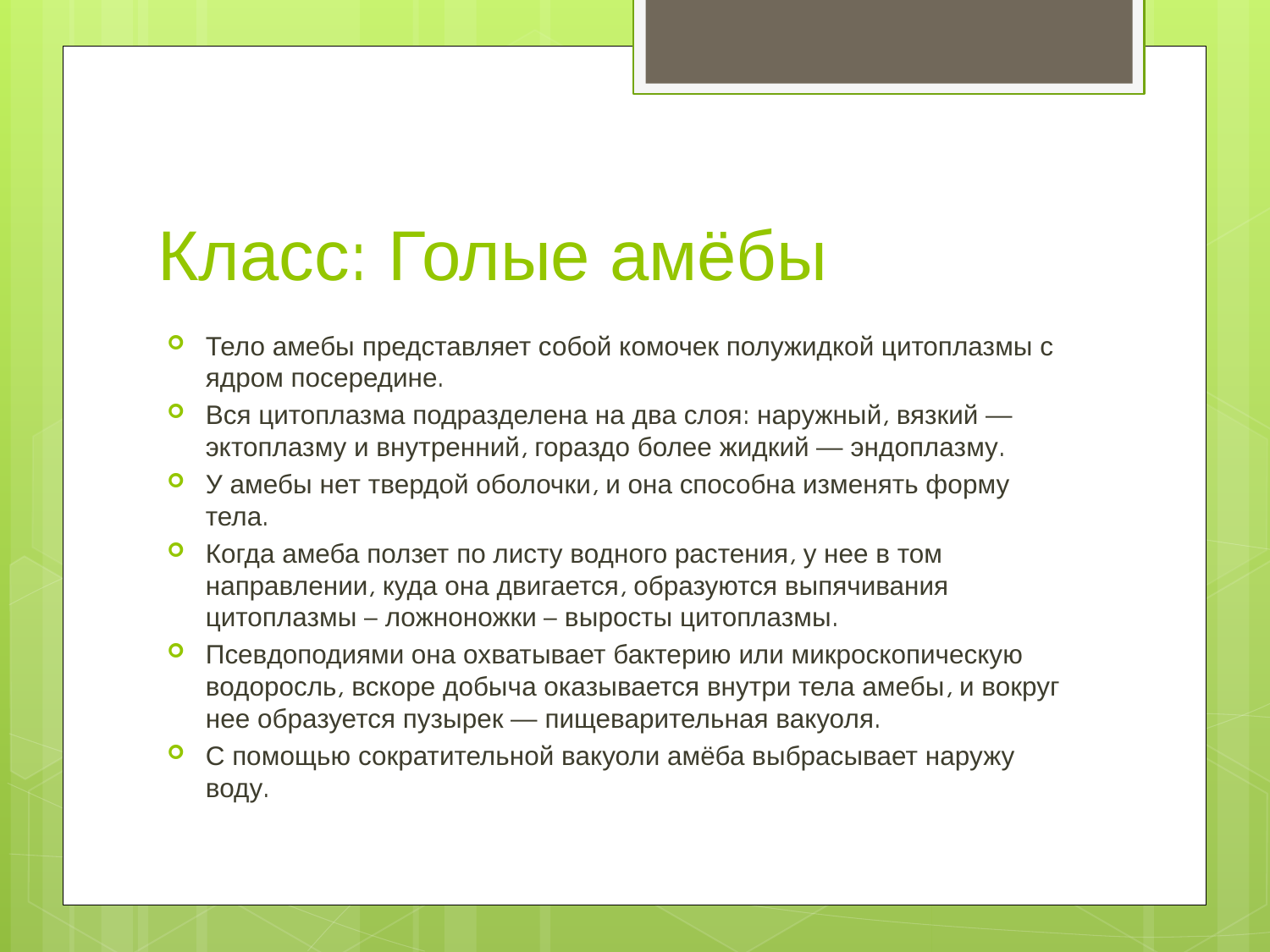

# Класс: Голые амёбы
Тело амебы представляет собой комочек полужидкой цитоплазмы с ядром посередине.
Вся цитоплазма подразделена на два слоя: наружный, вязкий — эктоплазму и внутренний, гораздо более жидкий — эндоплазму.
У амебы нет твердой оболочки, и она способна изменять форму тела.
Когда амеба ползет по листу водного растения, у нее в том направлении, куда она двигается, образуются выпячивания цитоплазмы – ложноножки – выросты цитоплазмы.
Псевдоподиями она охватывает бактерию или микроскопическую водоросль, вскоре добыча оказывается внутри тела амебы, и вокруг нее образуется пузырек — пищеварительная вакуоля.
С помощью сократительной вакуоли амёба выбрасывает наружу воду.